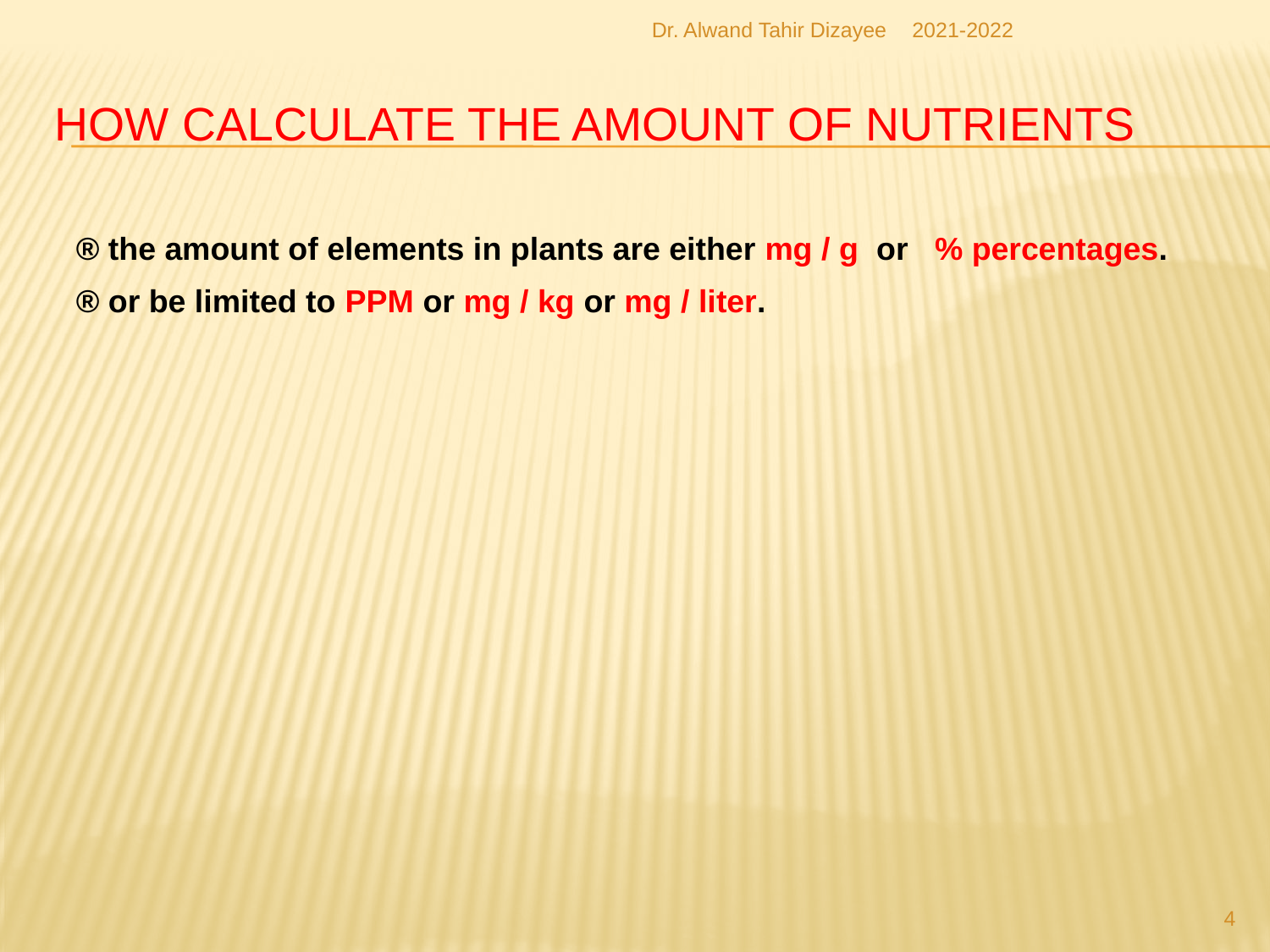

Dr. Alwand Tahir Dizayee
2021-2022
# How calculate the amount of nutrients
® the amount of elements in plants are either mg / g  or   % percentages.
® or be limited to PPM or mg / kg or mg / liter.
4